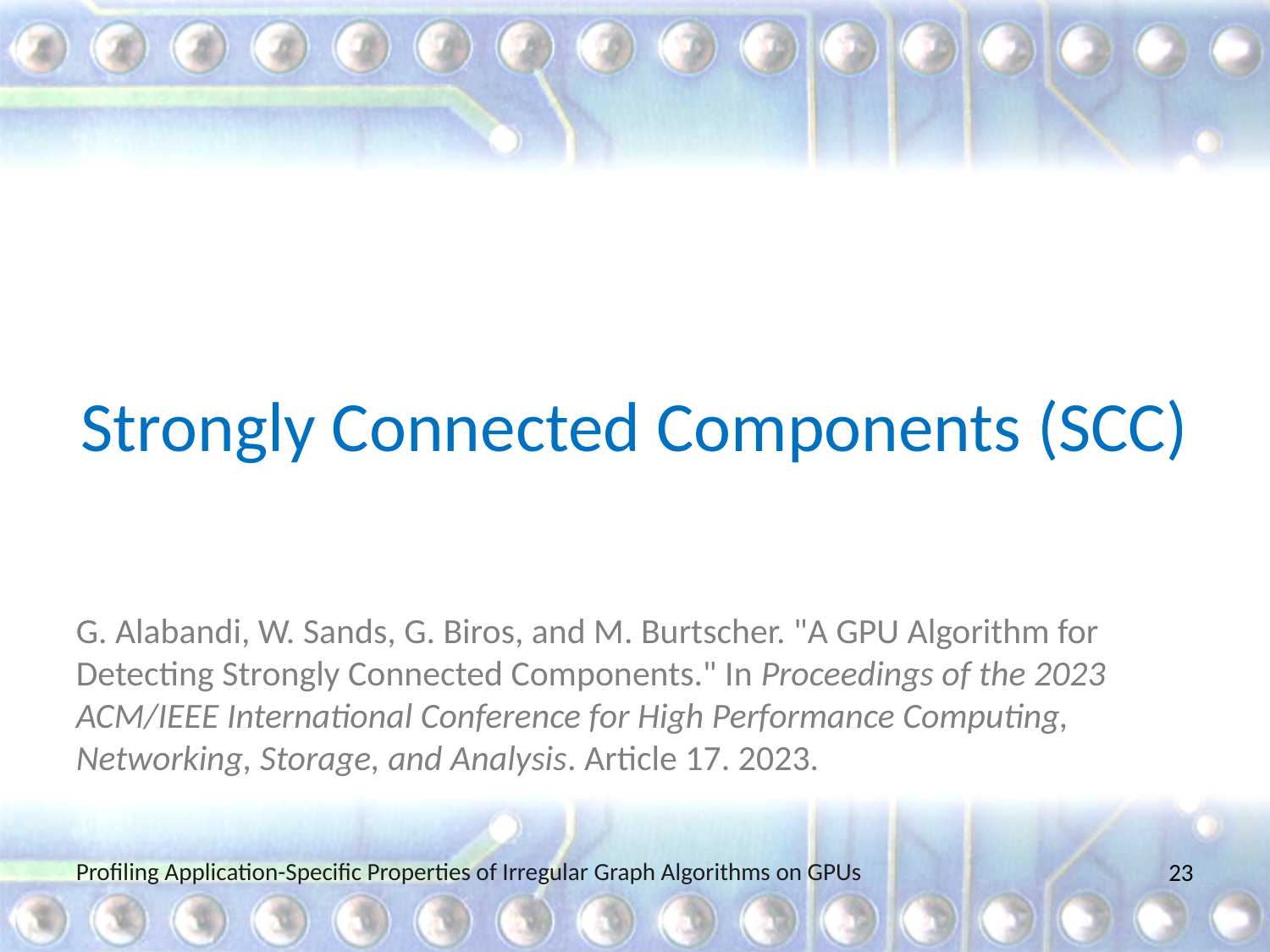

Strongly Connected Components (SCC)
G. Alabandi, W. Sands, G. Biros, and M. Burtscher. "A GPU Algorithm for Detecting Strongly Connected Components." In Proceedings of the 2023 ACM/IEEE International Conference for High Performance Computing, Networking, Storage, and Analysis. Article 17. 2023.
Profiling Application-Specific Properties of Irregular Graph Algorithms on GPUs
23